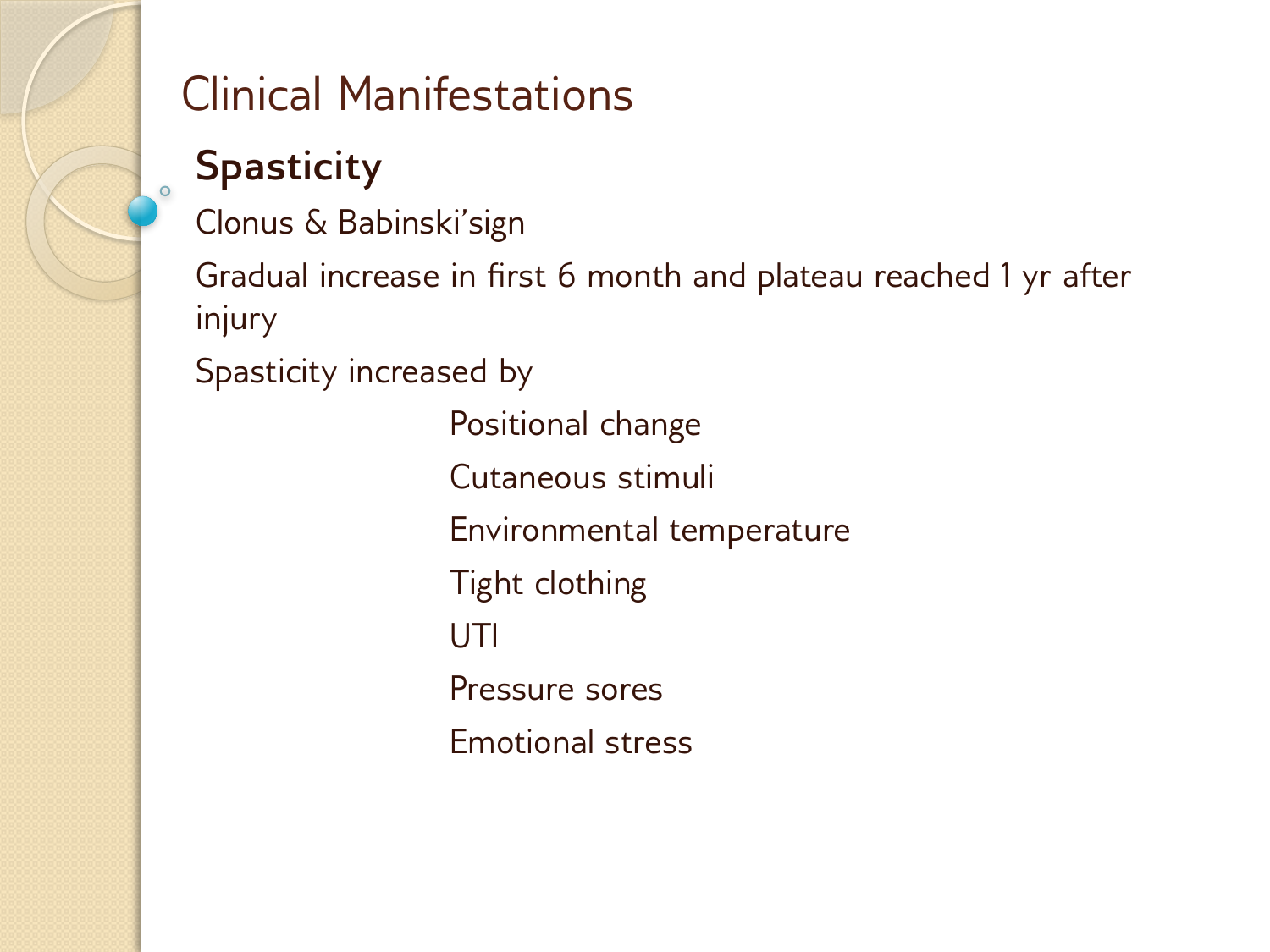

# Clinical Manifestations
Spasticity
Clonus & Babinski’sign
Gradual increase in first 6 month and plateau reached 1 yr after injury
Spasticity increased by
		Positional change
		Cutaneous stimuli
		Environmental temperature
		Tight clothing
		UTI
		Pressure sores
		Emotional stress